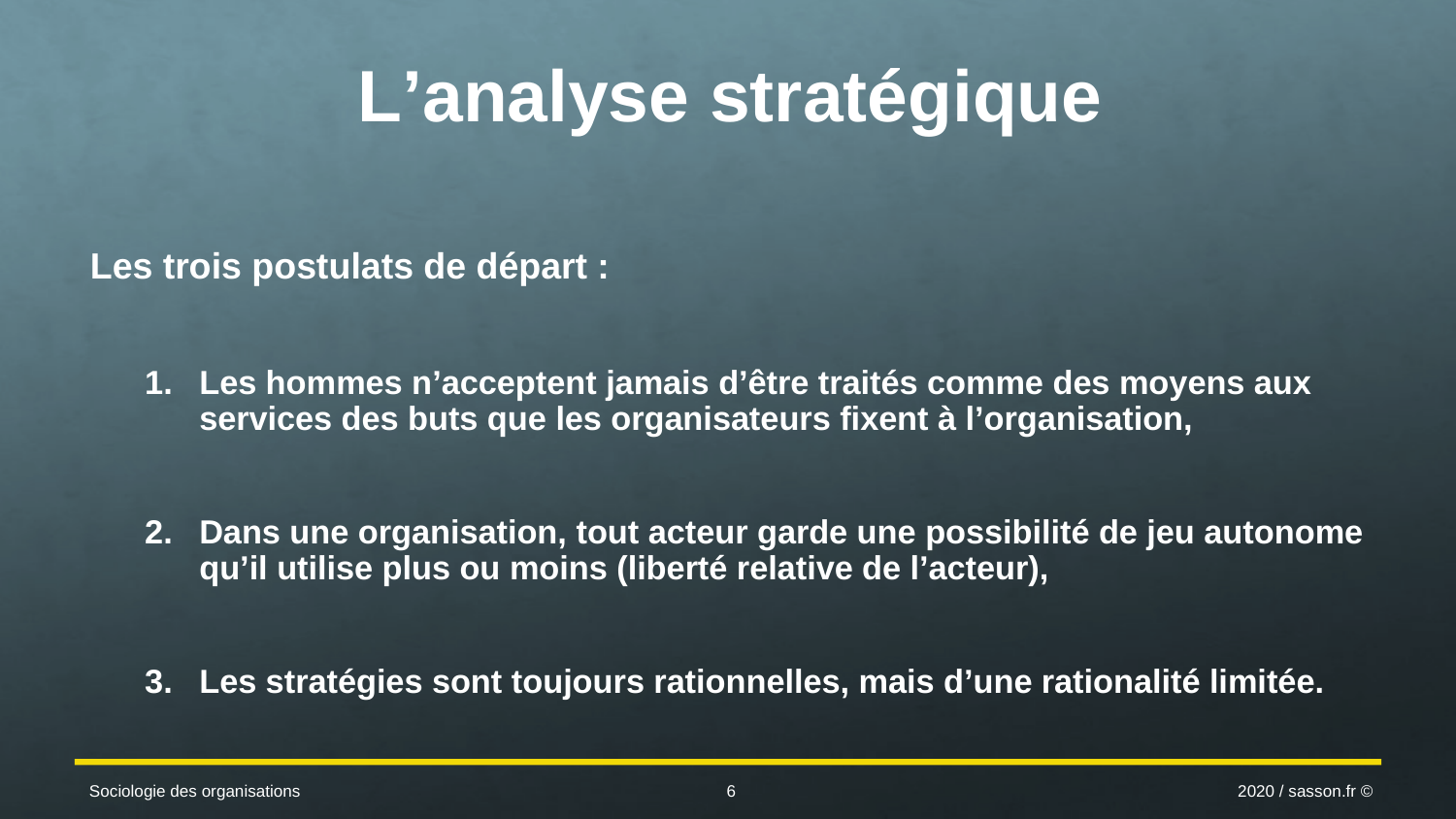

# L’analyse stratégique
Les trois postulats de départ :

Les hommes n’acceptent jamais d’être traités comme des moyens aux services des buts que les organisateurs fixent à l’organisation,

Dans une organisation, tout acteur garde une possibilité de jeu autonome qu’il utilise plus ou moins (liberté relative de l’acteur),

Les stratégies sont toujours rationnelles, mais d’une rationalité limitée.